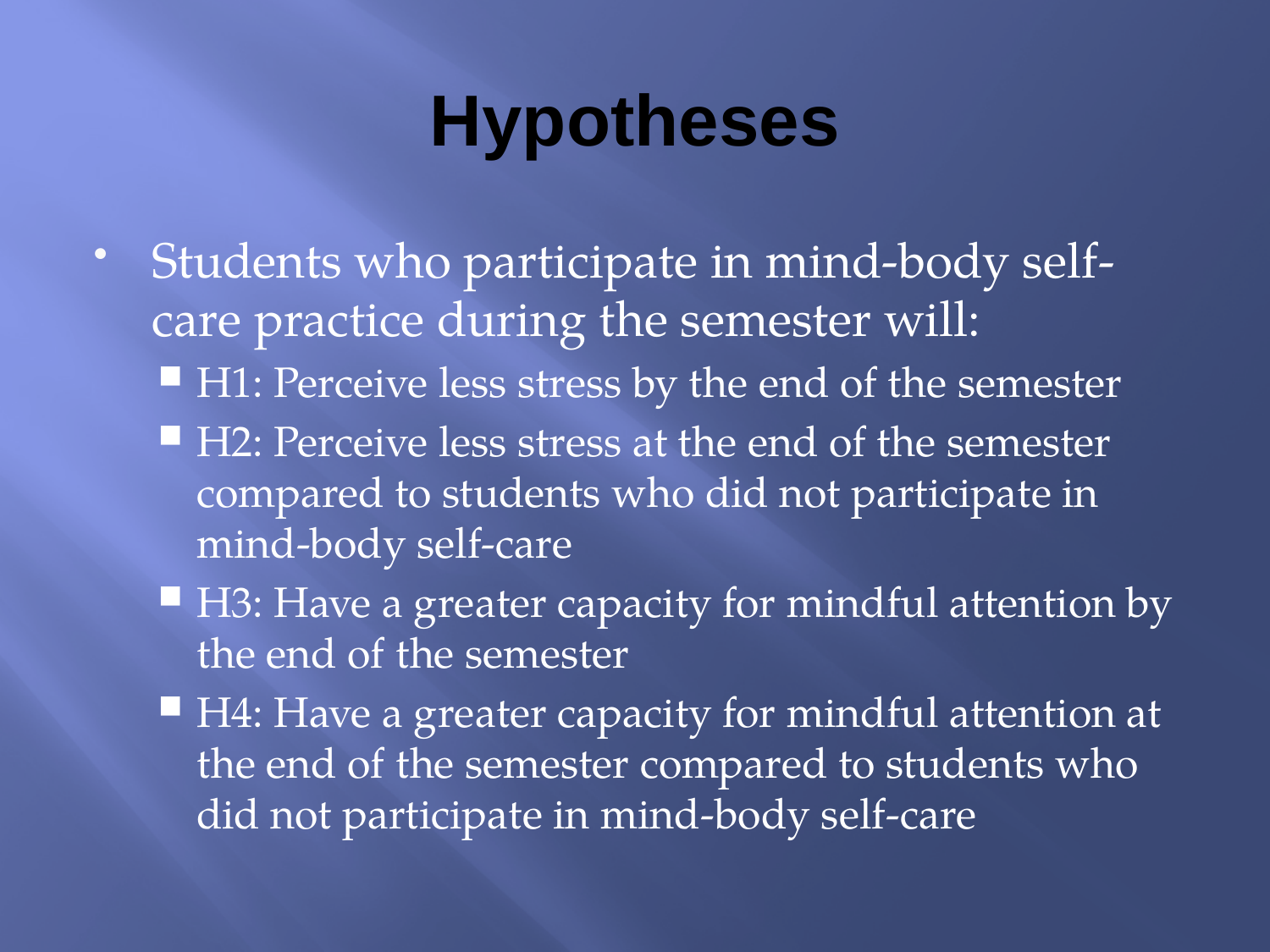

# Hypotheses
Students who participate in mind-body self-care practice during the semester will:
H1: Perceive less stress by the end of the semester
H2: Perceive less stress at the end of the semester compared to students who did not participate in mind-body self-care
H3: Have a greater capacity for mindful attention by the end of the semester
H4: Have a greater capacity for mindful attention at the end of the semester compared to students who did not participate in mind-body self-care